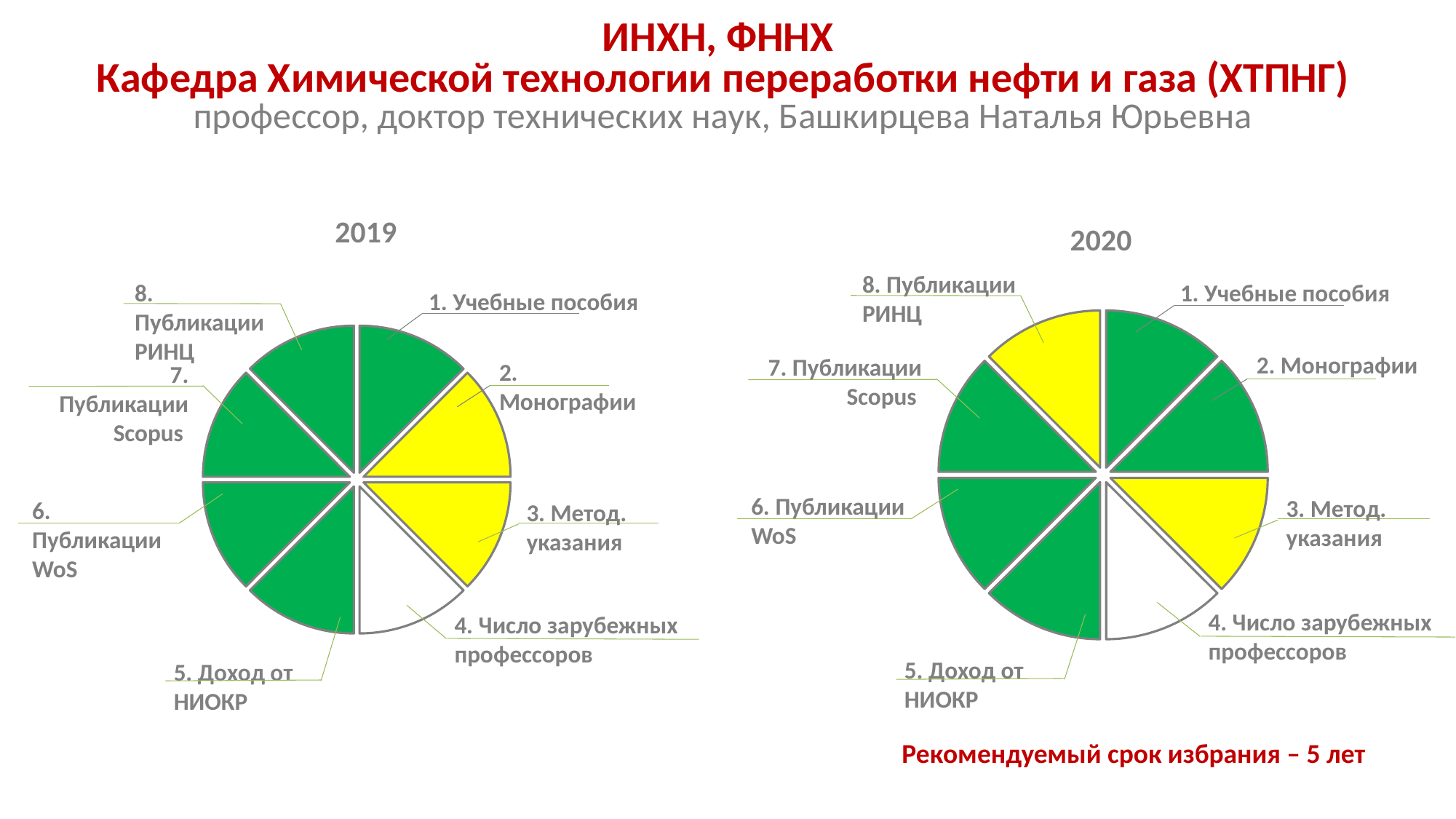

ИНХН, ФННХ
Кафедра Химической технологии переработки нефти и газа (ХТПНГ)
профессор, доктор технических наук, Башкирцева Наталья Юрьевна
2019
2020
8. Публикации РИНЦ
1. Учебные пособия

### Chart

| Category | Продажи |
|---|---|
|  | 1.0 |
|  | 1.0 |
|  | 1.0 |
|  | 1.0 |
|  | 1.0 |
|  | 1.0 |
|  | 1.0 |
|  | 1.0 |
|  | None |
|  | None |
|  | None |
|  | None |
2. Монографии
7. Публикации Scopus
6. Публикации WoS
3. Метод. указания
4. Число зарубежных профессоров
5. Доход от НИОКР
8. Публикации РИНЦ
1. Учебные пособия

### Chart

| Category | Продажи |
|---|---|
|  | 1.0 |
|  | 1.0 |
|  | 1.0 |
|  | 1.0 |
|  | 1.0 |
|  | 1.0 |
|  | 1.0 |
|  | 1.0 |
|  | None |
|  | None |
|  | None |
|  | None |
2. Монографии
7. Публикации Scopus
6. Публикации WoS
3. Метод. указания
4. Число зарубежных профессоров
5. Доход от НИОКР
Рекомендуемый срок избрания – 5 лет